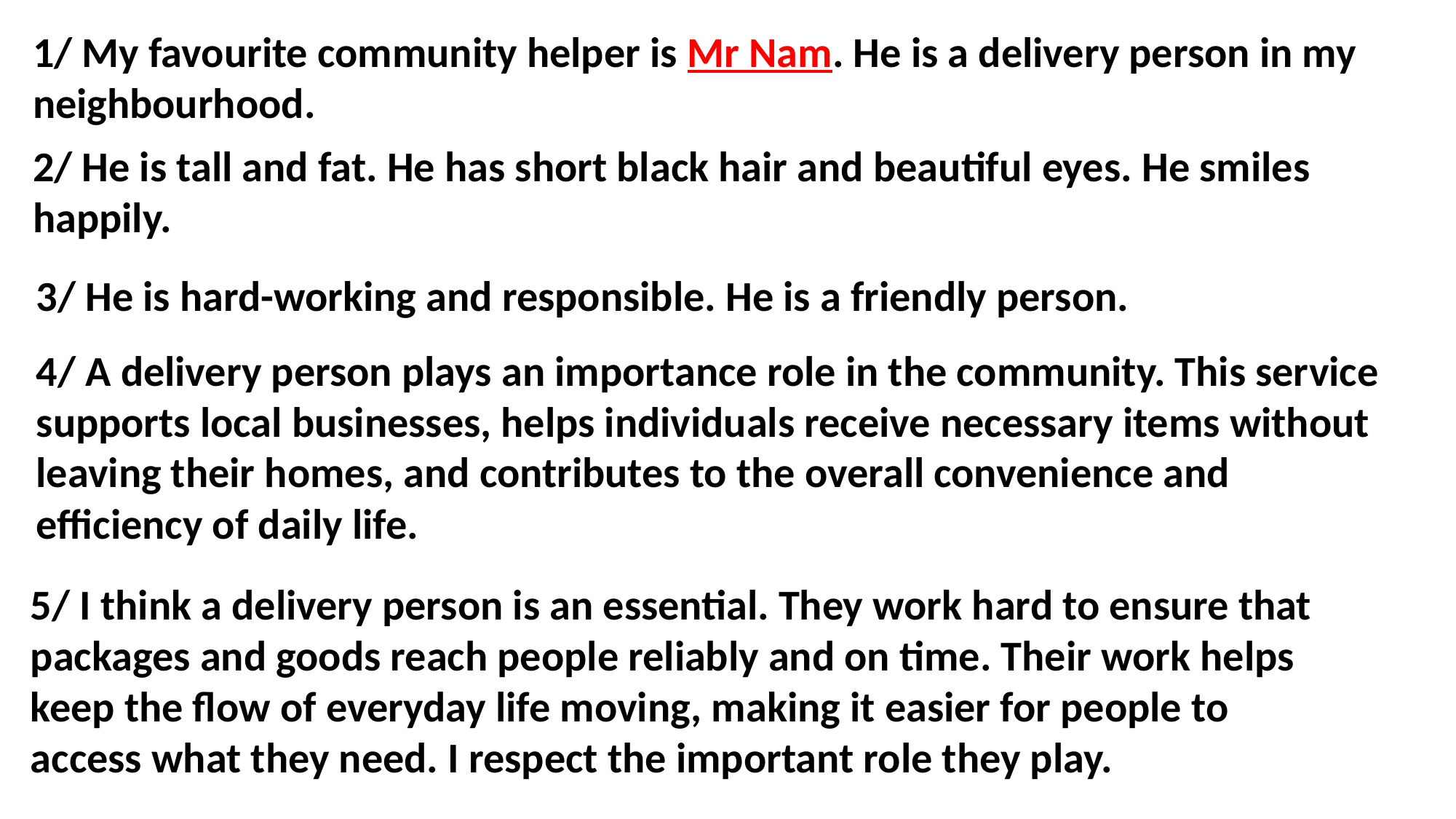

1/ My favourite community helper is Mr Nam. He is a delivery person in my neighbourhood.
2/ He is tall and fat. He has short black hair and beautiful eyes. He smiles happily.
3/ He is hard-working and responsible. He is a friendly person.
4/ A delivery person plays an importance role in the community. This service supports local businesses, helps individuals receive necessary items without leaving their homes, and contributes to the overall convenience and efficiency of daily life.
5/ I think a delivery person is an essential. They work hard to ensure that packages and goods reach people reliably and on time. Their work helps keep the flow of everyday life moving, making it easier for people to access what they need. I respect the important role they play.